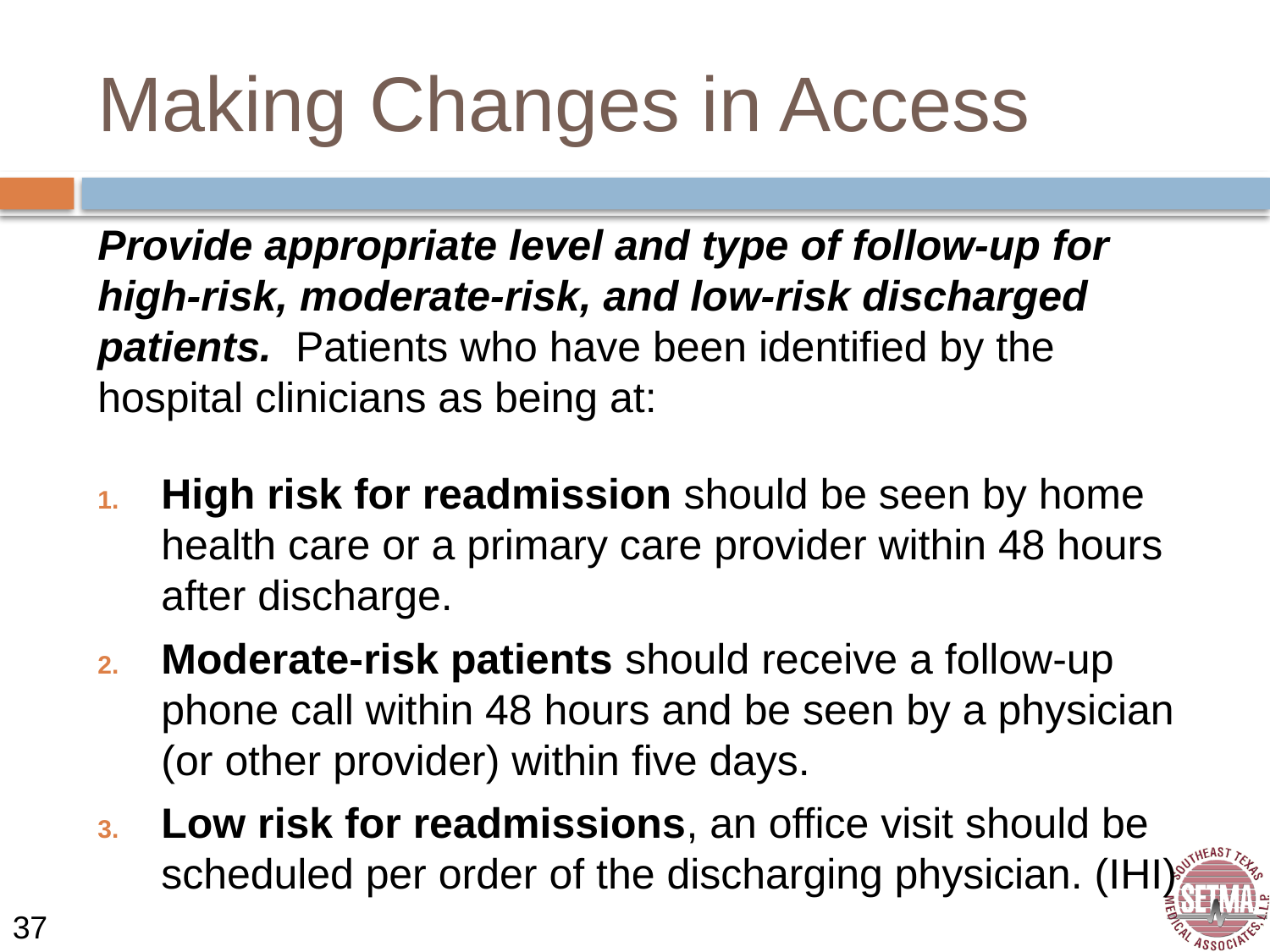

# Making Changes in Access
Provide appropriate level and type of follow-up for high-risk, moderate-risk, and low-risk discharged patients.  Patients who have been identified by the hospital clinicians as being at:

High risk for readmission should be seen by home health care or a primary care provider within 48 hours after discharge.
Moderate-risk patients should receive a follow-up phone call within 48 hours and be seen by a physician (or other provider) within five days.
Low risk for readmissions, an office visit should be scheduled per order of the discharging physician. (IHI)